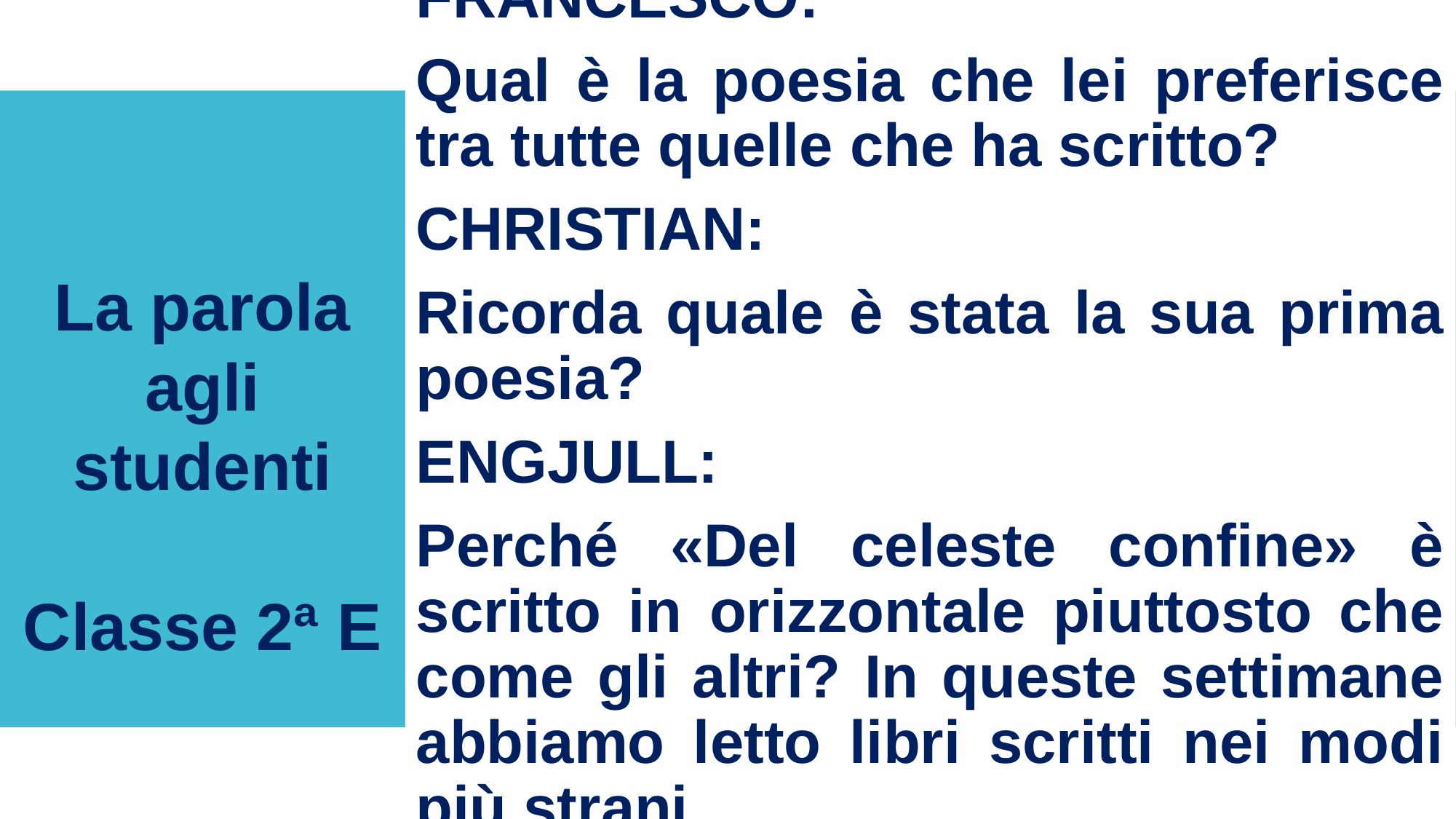

FRANCESCO:
Qual è la poesia che lei preferisce tra tutte quelle che ha scritto?
CHRISTIAN:
Ricorda quale è stata la sua prima poesia?
ENGJULL:
Perché «Del celeste confine» è scritto in orizzontale piuttosto che come gli altri? In queste settimane abbiamo letto libri scritti nei modi più strani…
La parola agli studenti

Classe 2ª E
13